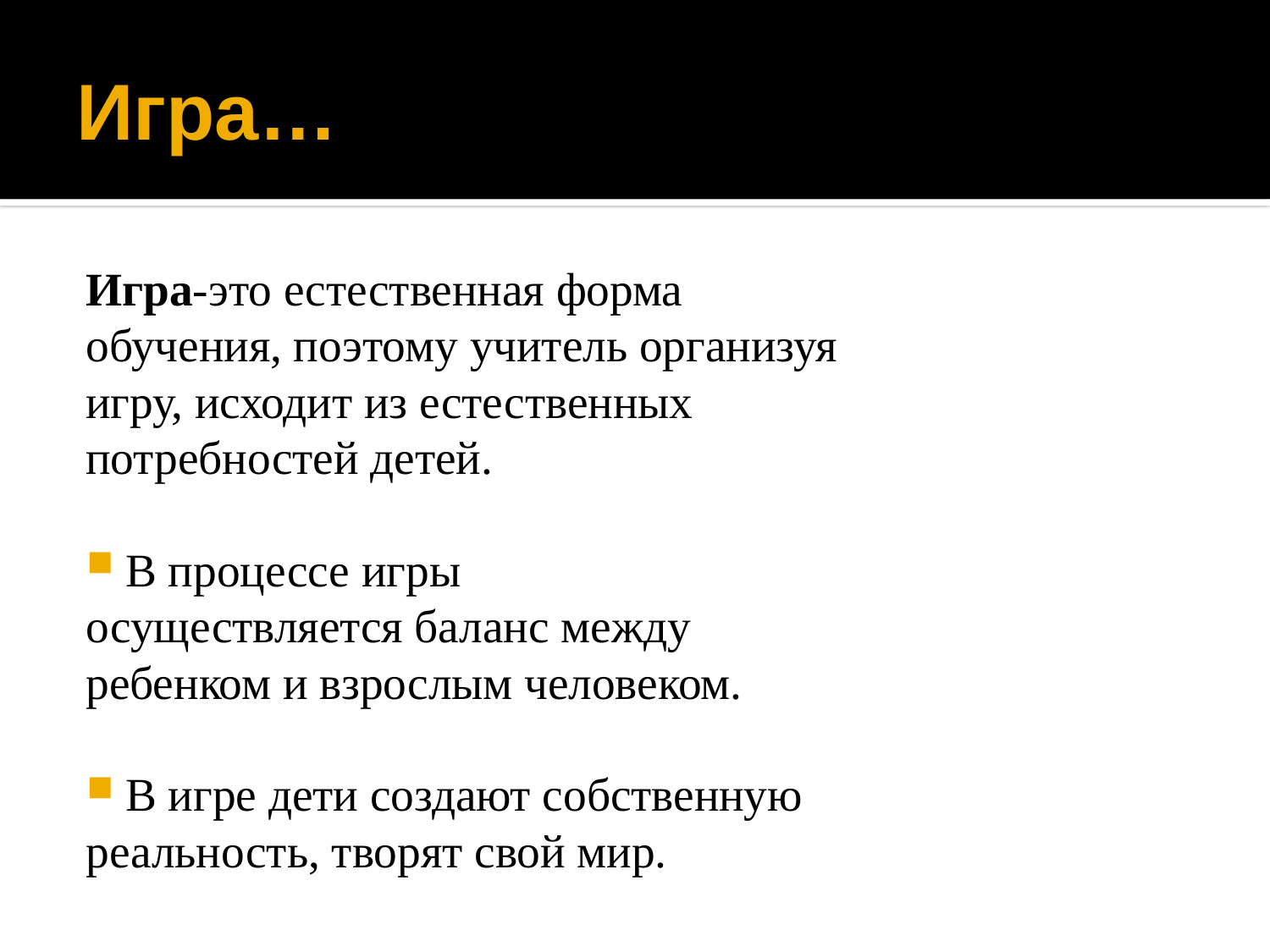

# Игра…
Игра-это естественная форма
обучения, поэтому учитель организуя
игру, исходит из естественных
потребностей детей.

В процессе игры
осуществляется баланс между
ребенком и взрослым человеком.

В игре дети создают собственную
реальность, творят свой мир.